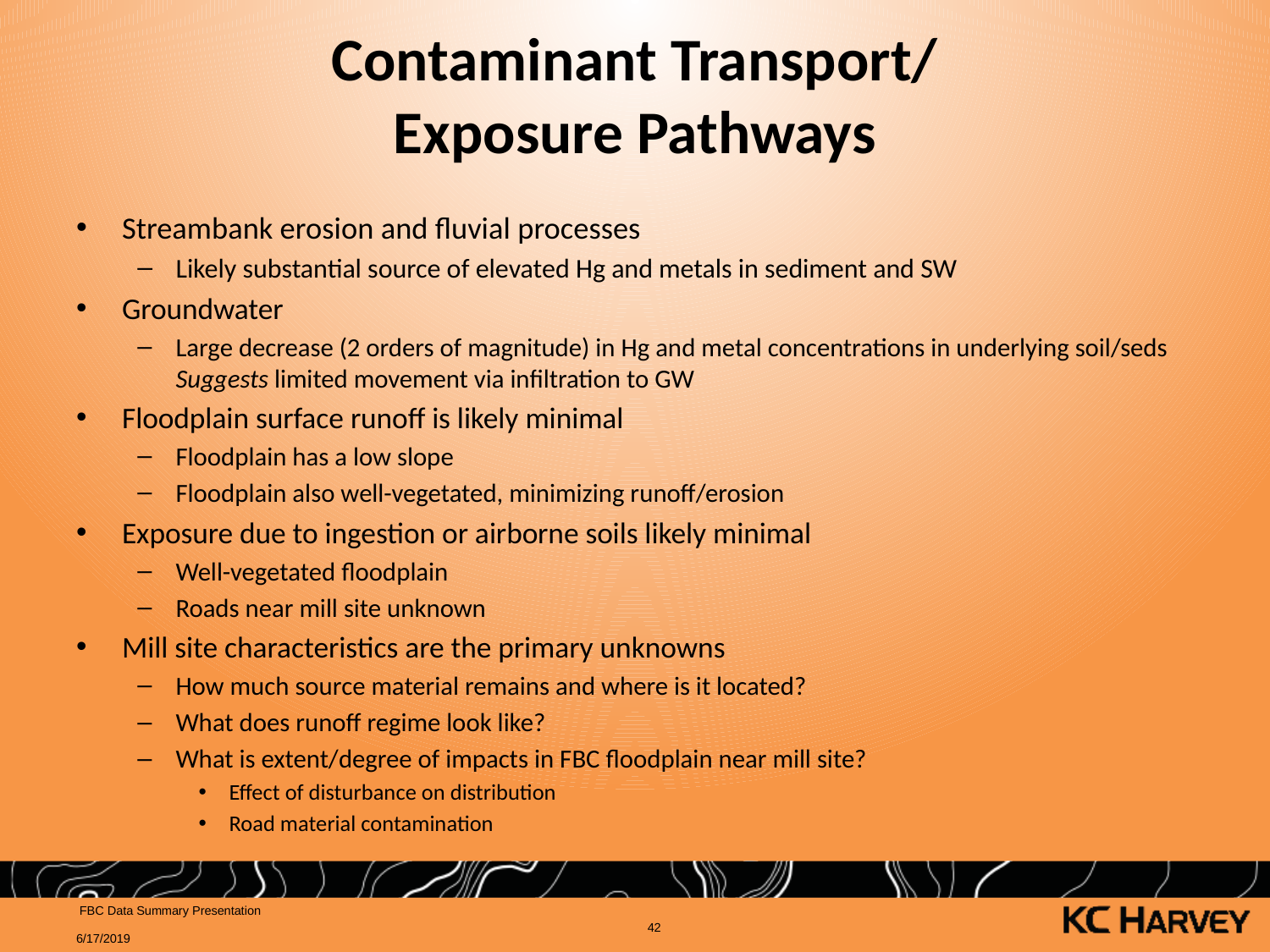

# Contaminant Transport/ Exposure Pathways
Streambank erosion and fluvial processes
Likely substantial source of elevated Hg and metals in sediment and SW
Groundwater
Large decrease (2 orders of magnitude) in Hg and metal concentrations in underlying soil/seds Suggests limited movement via infiltration to GW
Floodplain surface runoff is likely minimal
Floodplain has a low slope
Floodplain also well-vegetated, minimizing runoff/erosion
Exposure due to ingestion or airborne soils likely minimal
Well-vegetated floodplain
Roads near mill site unknown
Mill site characteristics are the primary unknowns
How much source material remains and where is it located?
What does runoff regime look like?
What is extent/degree of impacts in FBC floodplain near mill site?
Effect of disturbance on distribution
Road material contamination

 FBC Data Summary Presentation
42
6/17/2019